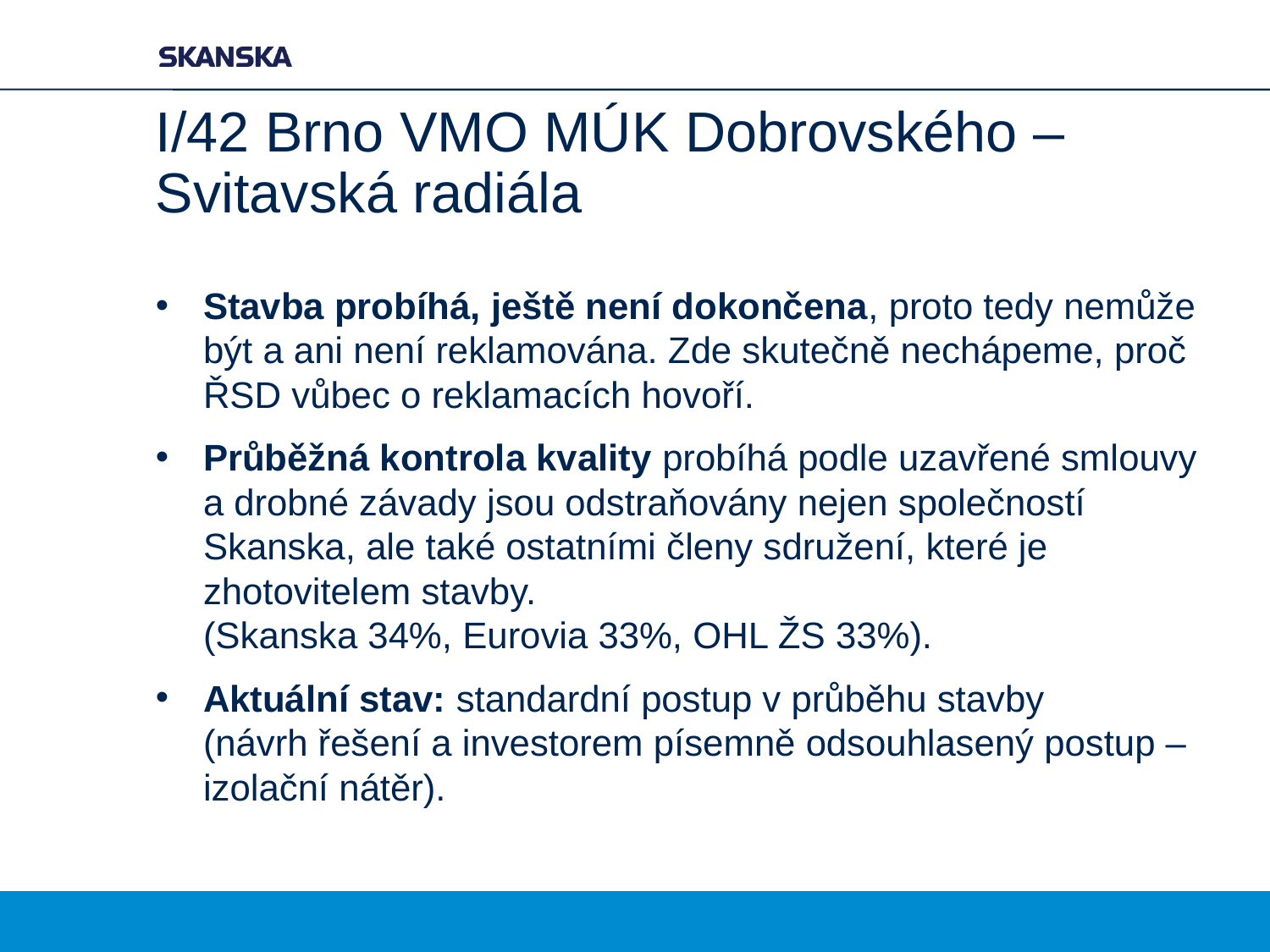

# I/42 Brno VMO MÚK Dobrovského – Svitavská radiála
Stavba probíhá, ještě není dokončena, proto tedy nemůže být a ani není reklamována. Zde skutečně nechápeme, proč ŘSD vůbec o reklamacích hovoří.
Průběžná kontrola kvality probíhá podle uzavřené smlouvy a drobné závady jsou odstraňovány nejen společností Skanska, ale také ostatními členy sdružení, které je zhotovitelem stavby.
(Skanska 34%, Eurovia 33%, OHL ŽS 33%).
Aktuální stav: standardní postup v průběhu stavby
(návrh řešení a investorem písemně odsouhlasený postup – izolační nátěr).